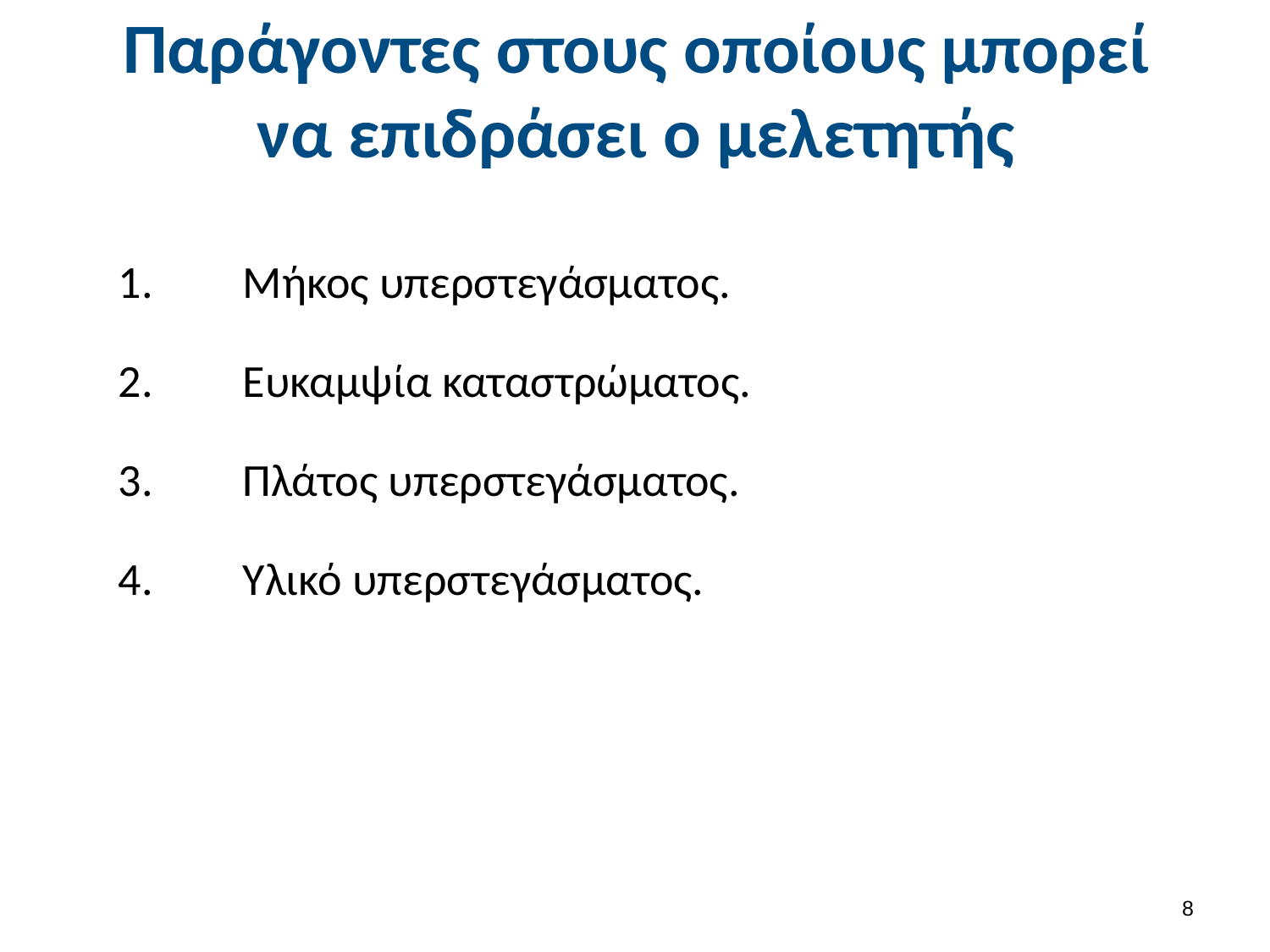

# Παράγοντες στους οποίους μπορεί να επιδράσει ο μελετητής
Μήκος υπερστεγάσματος.
Ευκαμψία καταστρώματος.
Πλάτος υπερστεγάσματος.
Υλικό υπερστεγάσματος.
8